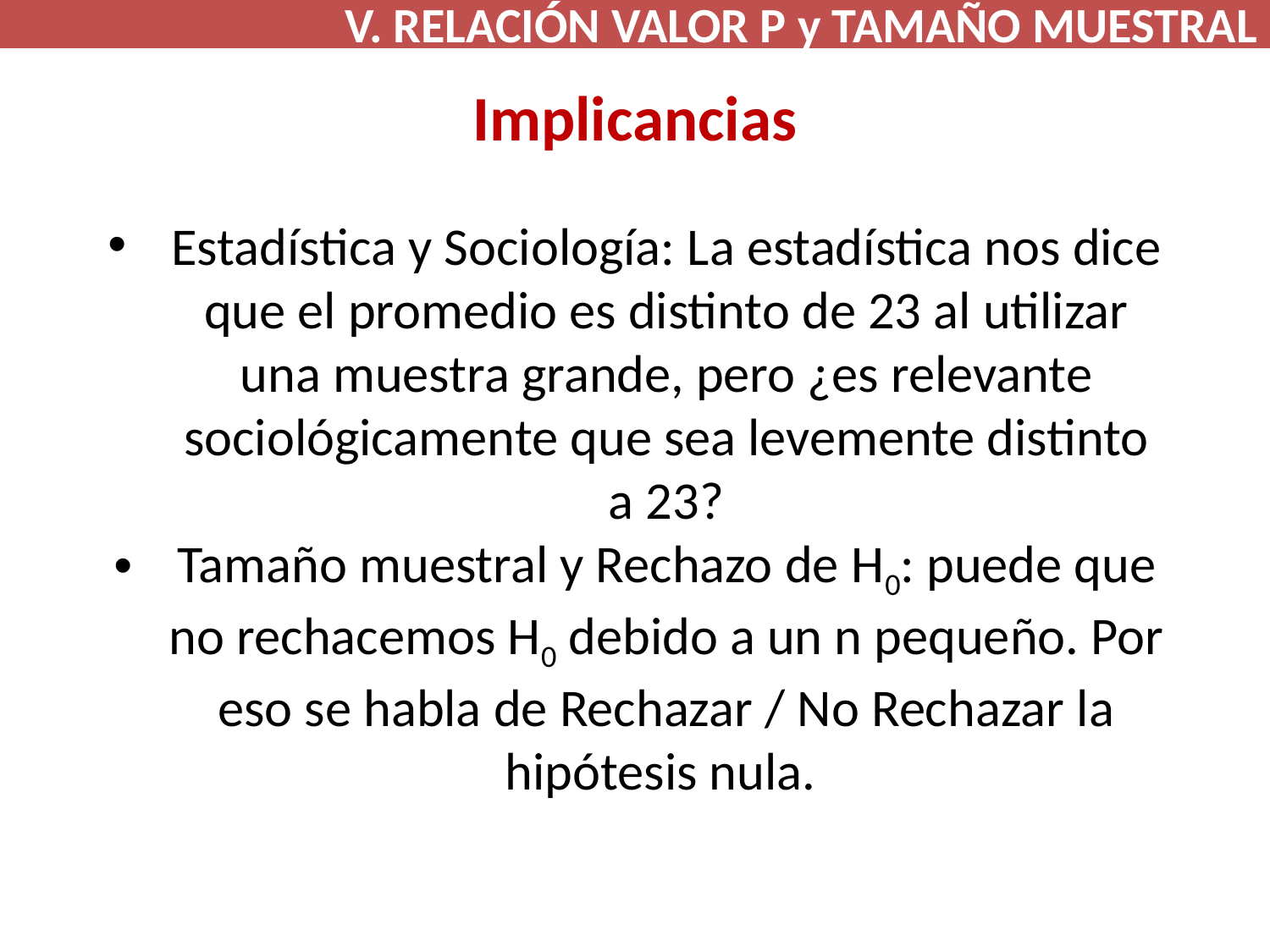

V. RELACIÓN VALOR P y TAMAÑO MUESTRAL
# Implicancias
Estadística y Sociología: La estadística nos dice que el promedio es distinto de 23 al utilizar una muestra grande, pero ¿es relevante sociológicamente que sea levemente distinto a 23?
Tamaño muestral y Rechazo de H0: puede que no rechacemos H0 debido a un n pequeño. Por eso se habla de Rechazar / No Rechazar la hipótesis nula.